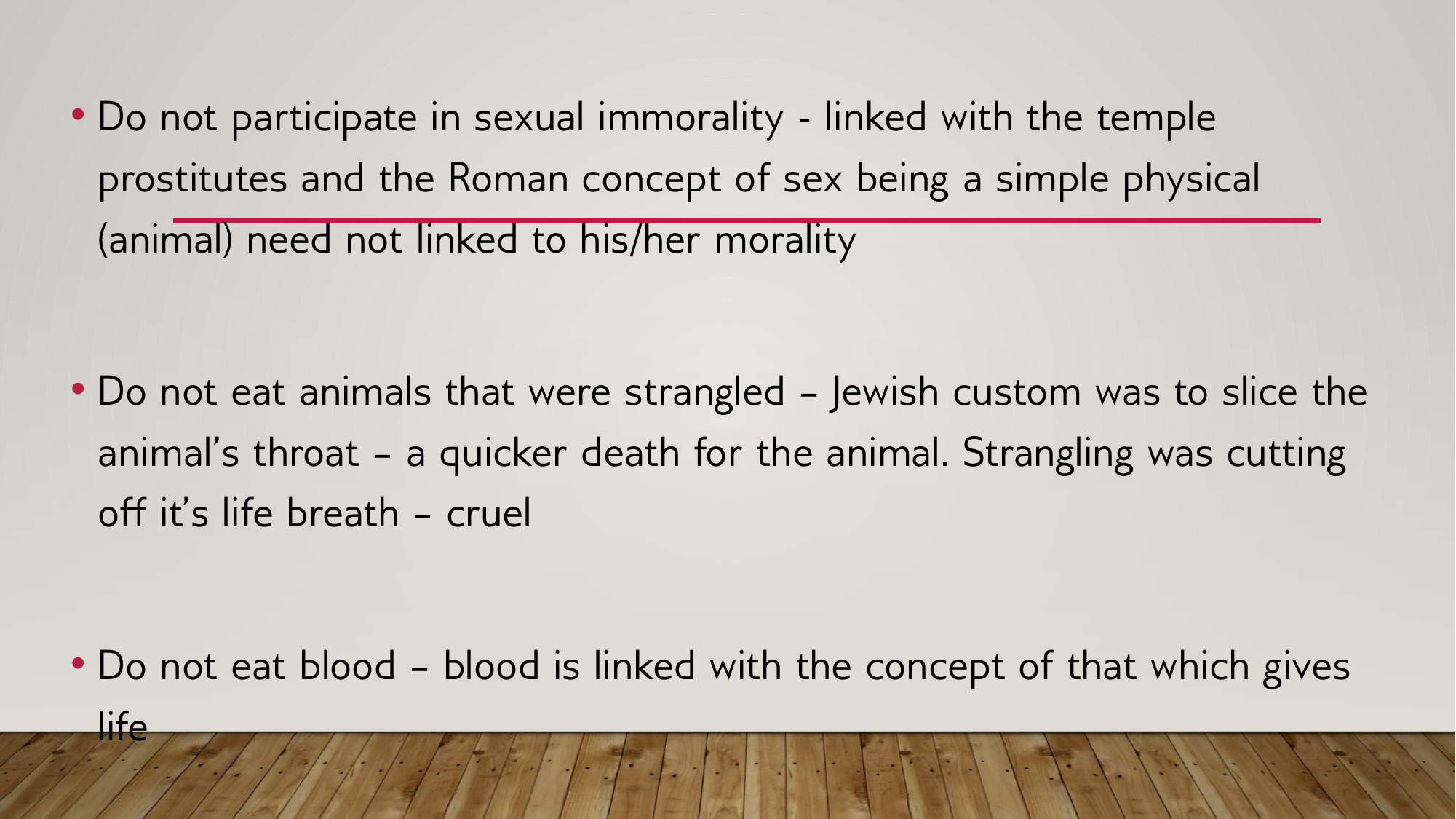

Do not participate in sexual immorality - linked with the temple prostitutes and the Roman concept of sex being a simple physical (animal) need not linked to his/her morality

Do not eat animals that were strangled – Jewish custom was to slice the animal’s throat – a quicker death for the animal. Strangling was cutting off it’s life breath – cruel

Do not eat blood – blood is linked with the concept of that which gives life